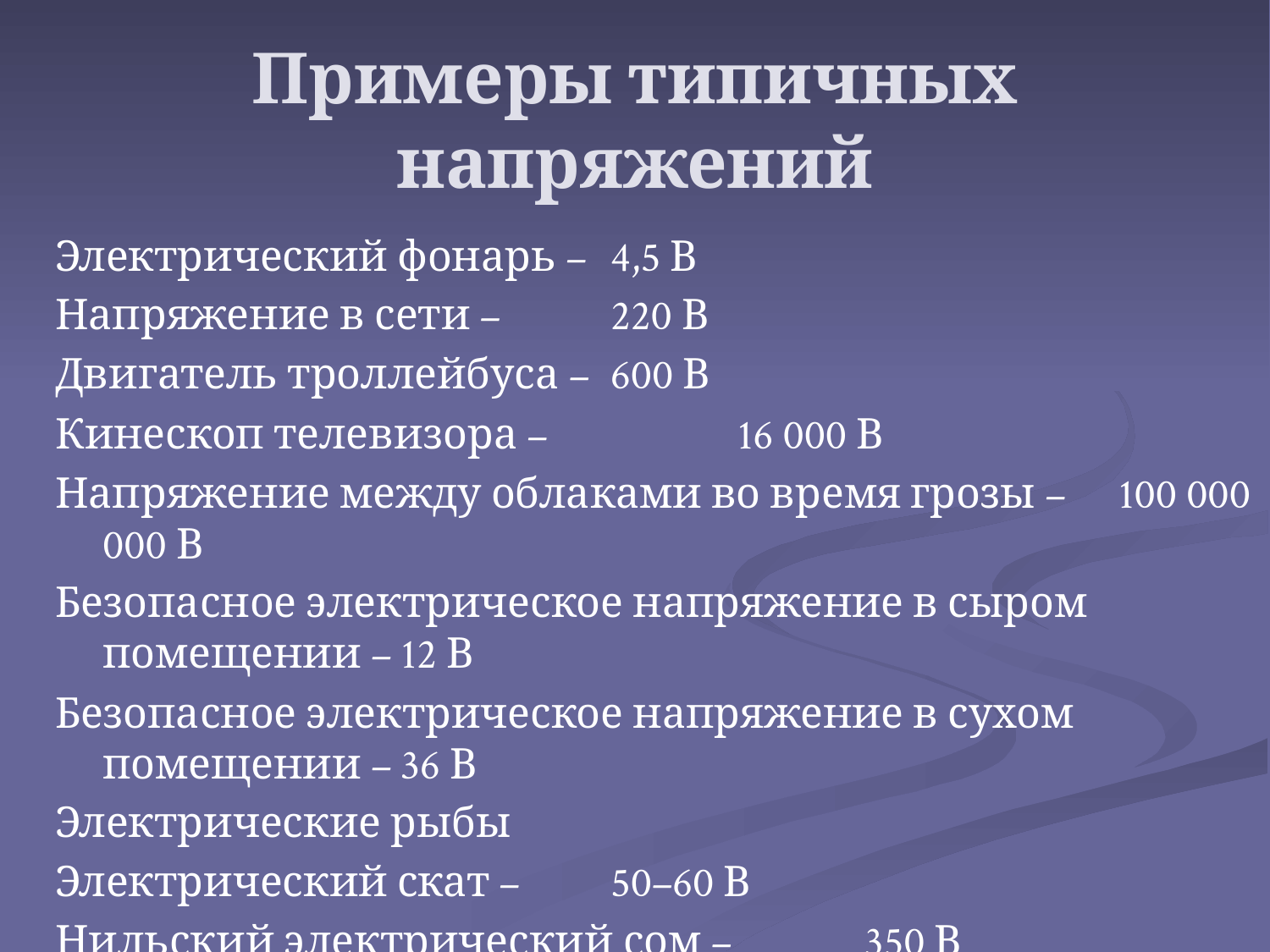

# Примеры типичных напряжений
Электрический фонарь – 	4,5 В
Напряжение в сети – 	220 В
Двигатель троллейбуса – 	600 В
Кинескоп телевизора – 		16 000 В
Напряжение между облаками во время грозы – 	100 000 000 В
Безопасное электрическое напряжение в сыром помещении – 12 В
Безопасное электрическое напряжение в сухом помещении – 36 В
Электрические рыбы
Электрический скат – 	50–60 В
Нильский электрический сом – 	350 В
Угорь-электрофорус свыше – 	500 В